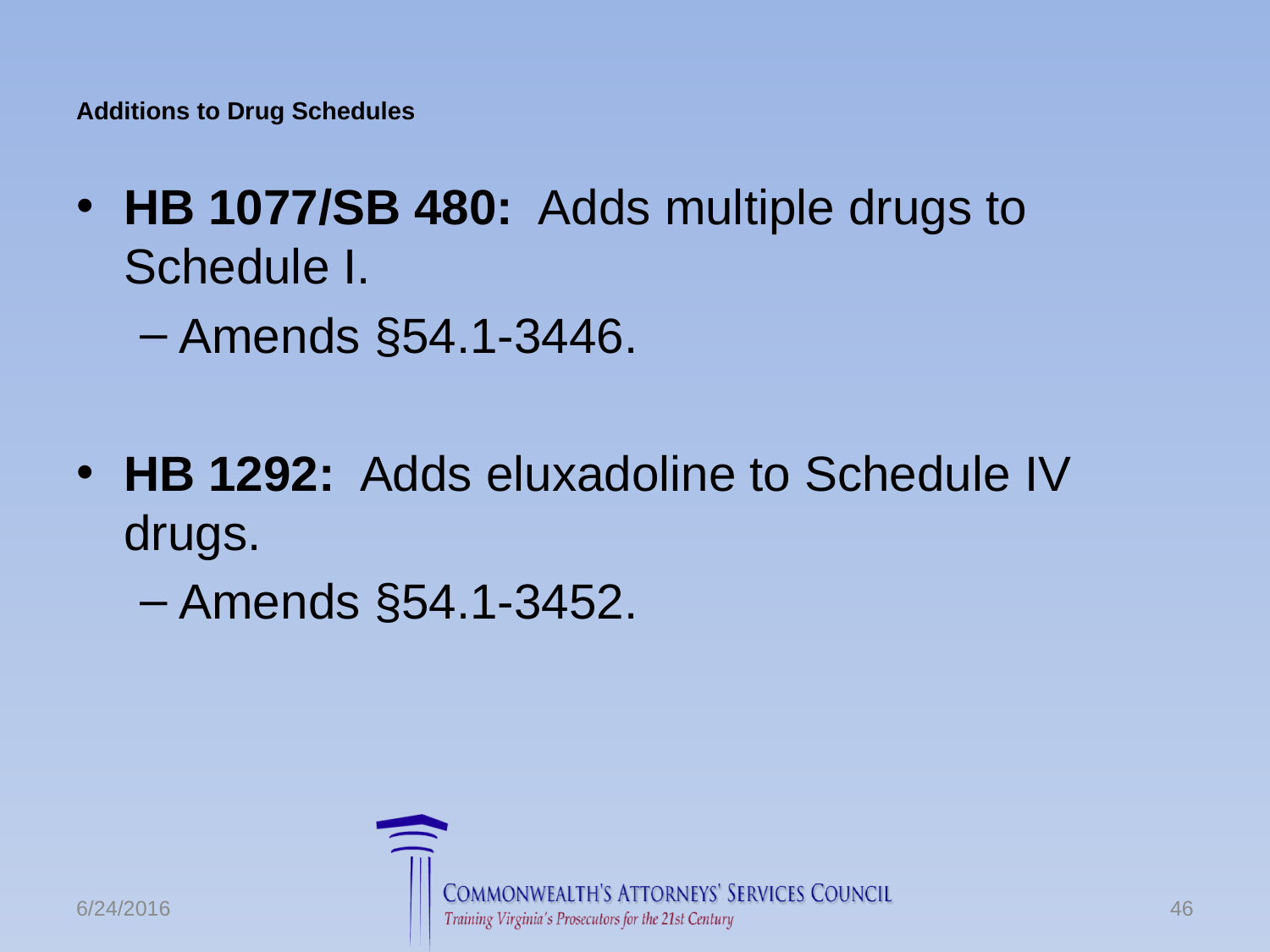

# Additions to Drug Schedules
HB 1077/SB 480:  Adds multiple drugs to Schedule I.
Amends §54.1-3446.

HB 1292:  Adds eluxadoline to Schedule IV drugs.
Amends §54.1-3452.
6/24/2016
46